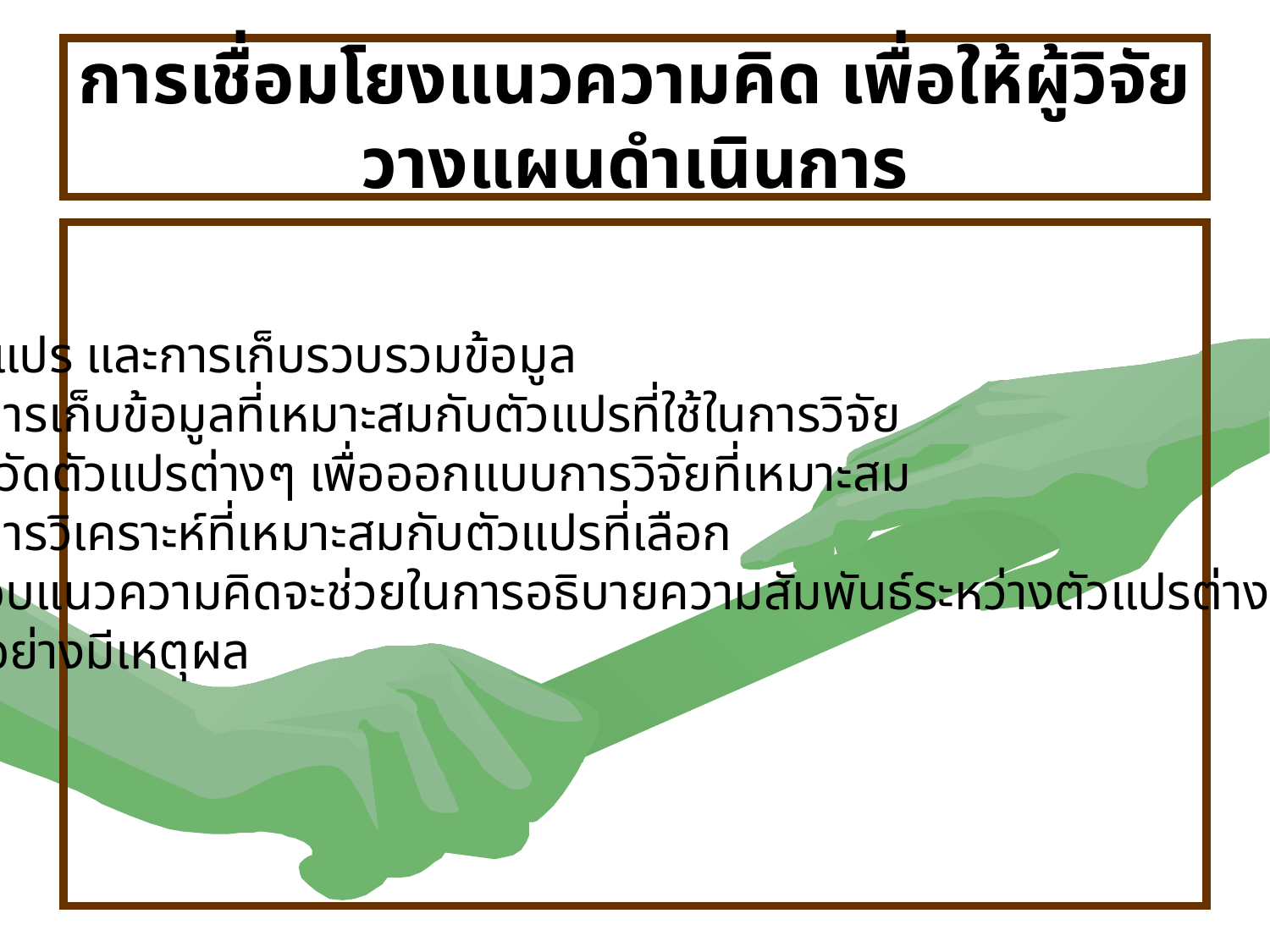

# การเชื่อมโยงแนวความคิด เพื่อให้ผู้วิจัยวางแผนดำเนินการ

 ตัวแปร และการเก็บรวบรวมข้อมูล
วิธีการเก็บข้อมูลที่เหมาะสมกับตัวแปรที่ใช้ในการวิจัย
การวัดตัวแปรต่างๆ เพื่อออกแบบการวิจัยที่เหมาะสม
วิธีการวิเคราะห์ที่เหมาะสมกับตัวแปรที่เลือก
กรอบแนวความคิดจะช่วยในการอธิบายความสัมพันธ์ระหว่างตัวแปรต่างๆ
 ได้อย่างมีเหตุผล